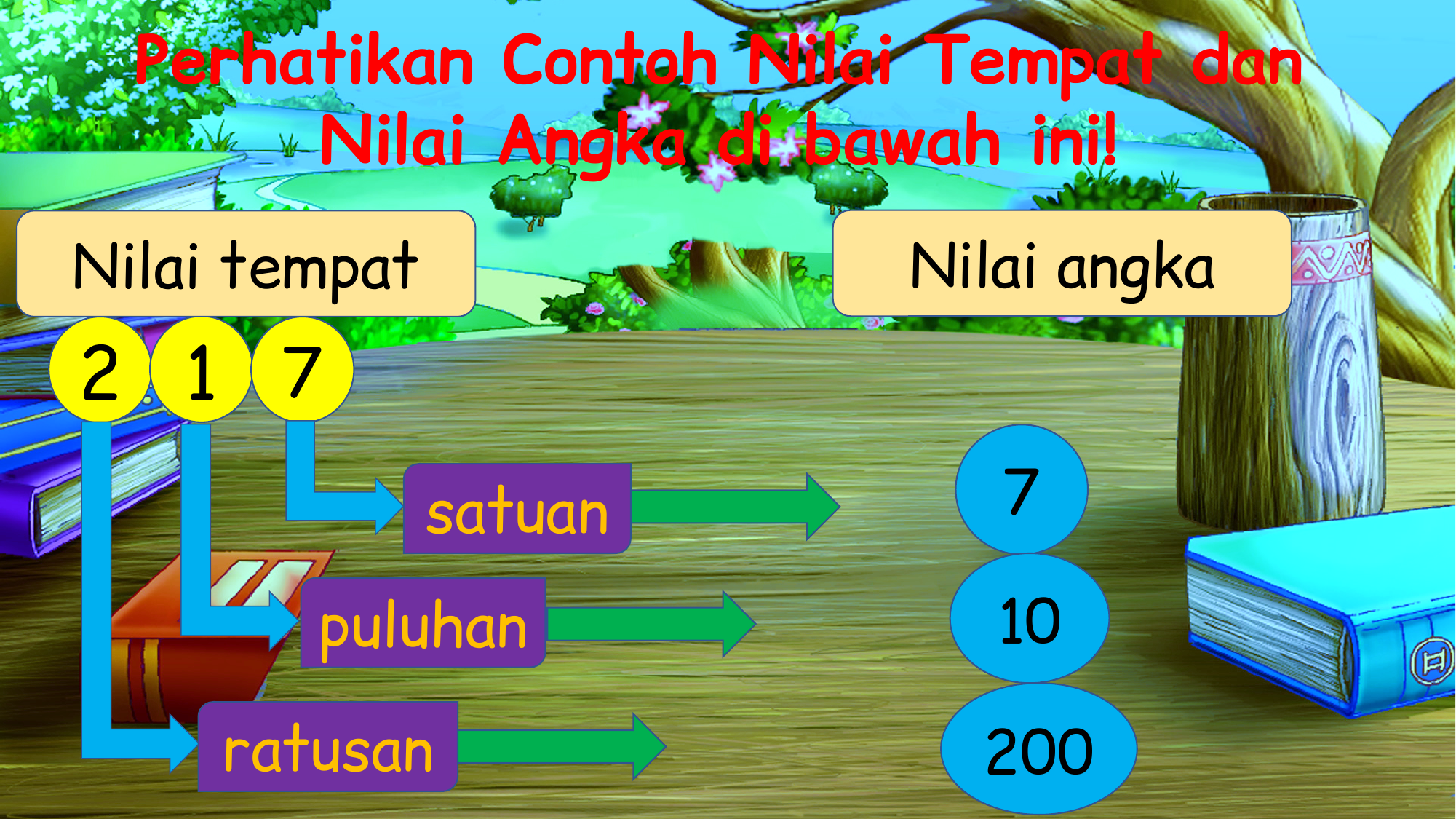

Perhatikan Contoh Nilai Tempat dan
Nilai Angka di bawah ini!
Nilai angka
Nilai tempat
1
7
2

7
satuan

10
puluhan

200
ratusan